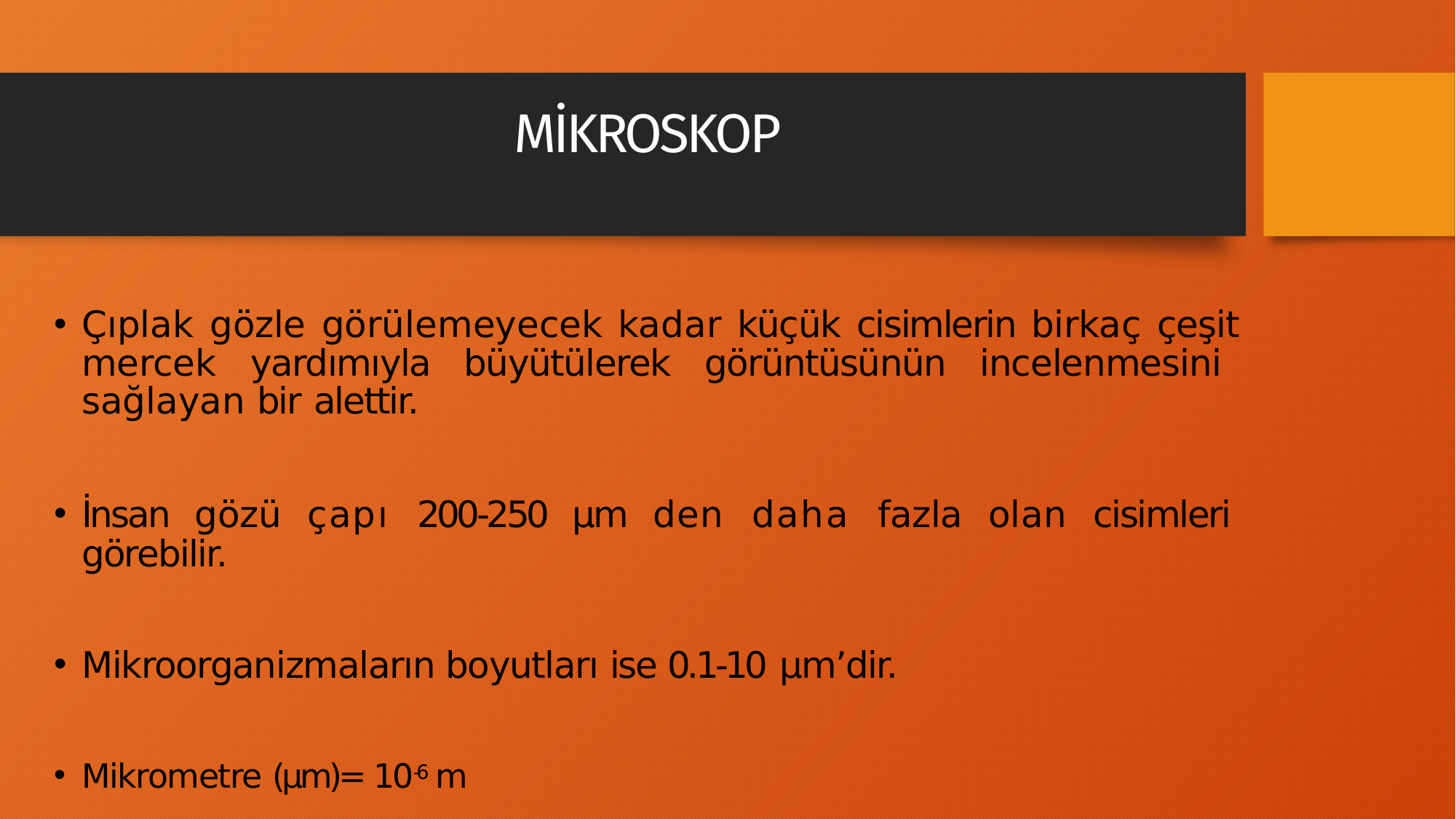

# MİKROSKOP
Çıplak gözle görülemeyecek kadar küçük cisimlerin birkaç çeşit  mercek yardımıyla büyütülerek görüntüsünün incelenmesini  sağlayan bir alettir.

İnsan gözü çapı 200-250 µm den daha fazla olan cisimleri  görebilir.

Mikroorganizmaların boyutları ise 0.1-10 µm’dir.

Mikrometre (µm)= 10-6 m